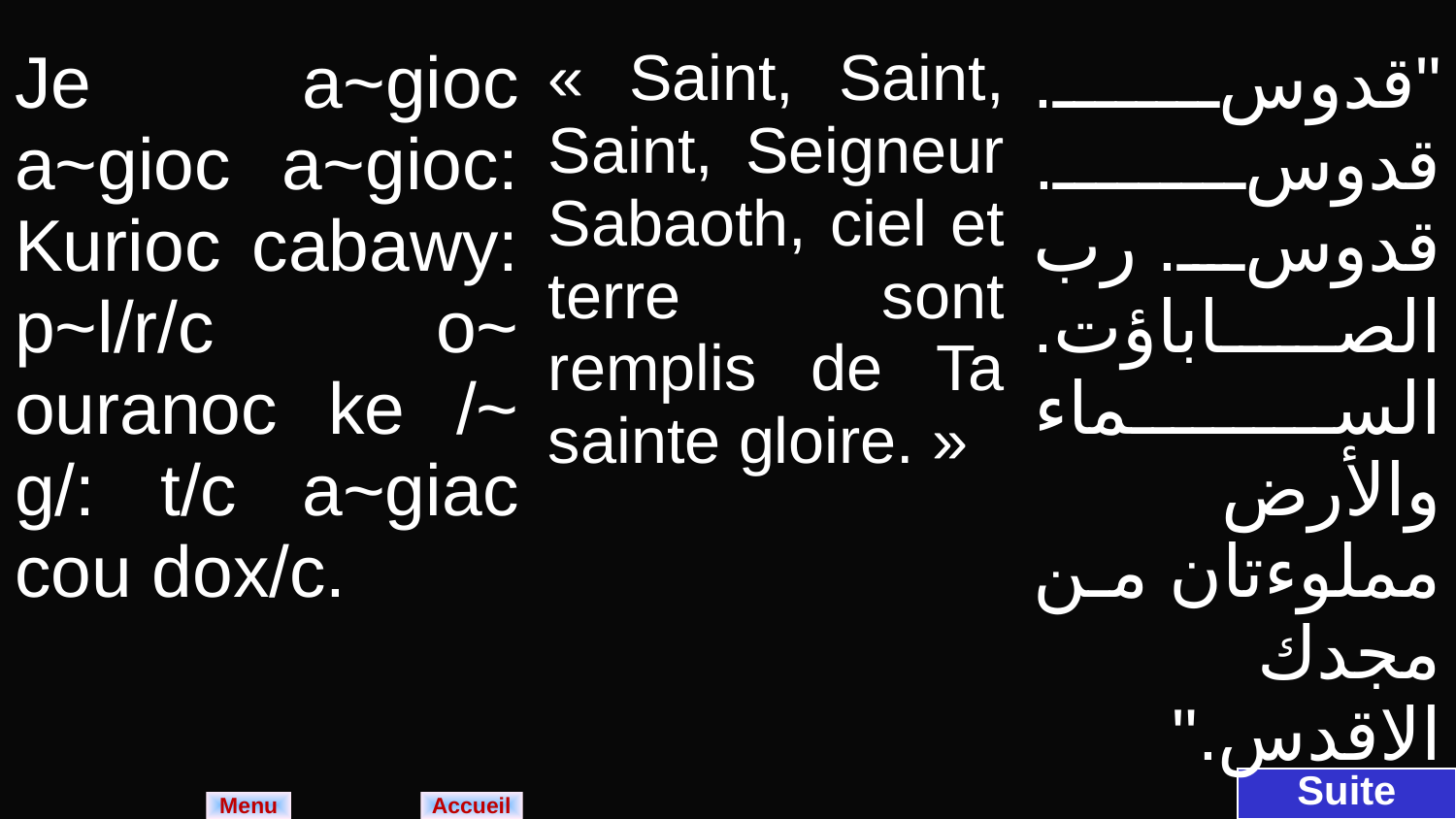

| Je a~gioc a~gioc a~gioc: Kurioc cabawy: p~l/r/c o~ ouranoc ke /~ g/: t/c a~giac cou dox/c. | « Saint, Saint, Saint, Seigneur Sabaoth, ciel et terre sont remplis de Ta sainte gloire. » | "قدوس. قدوس. قدوس. رب الصاباؤت. السماء والأرض مملوءتان من مجدك الاقدس." |
| --- | --- | --- |
Suite

Menu